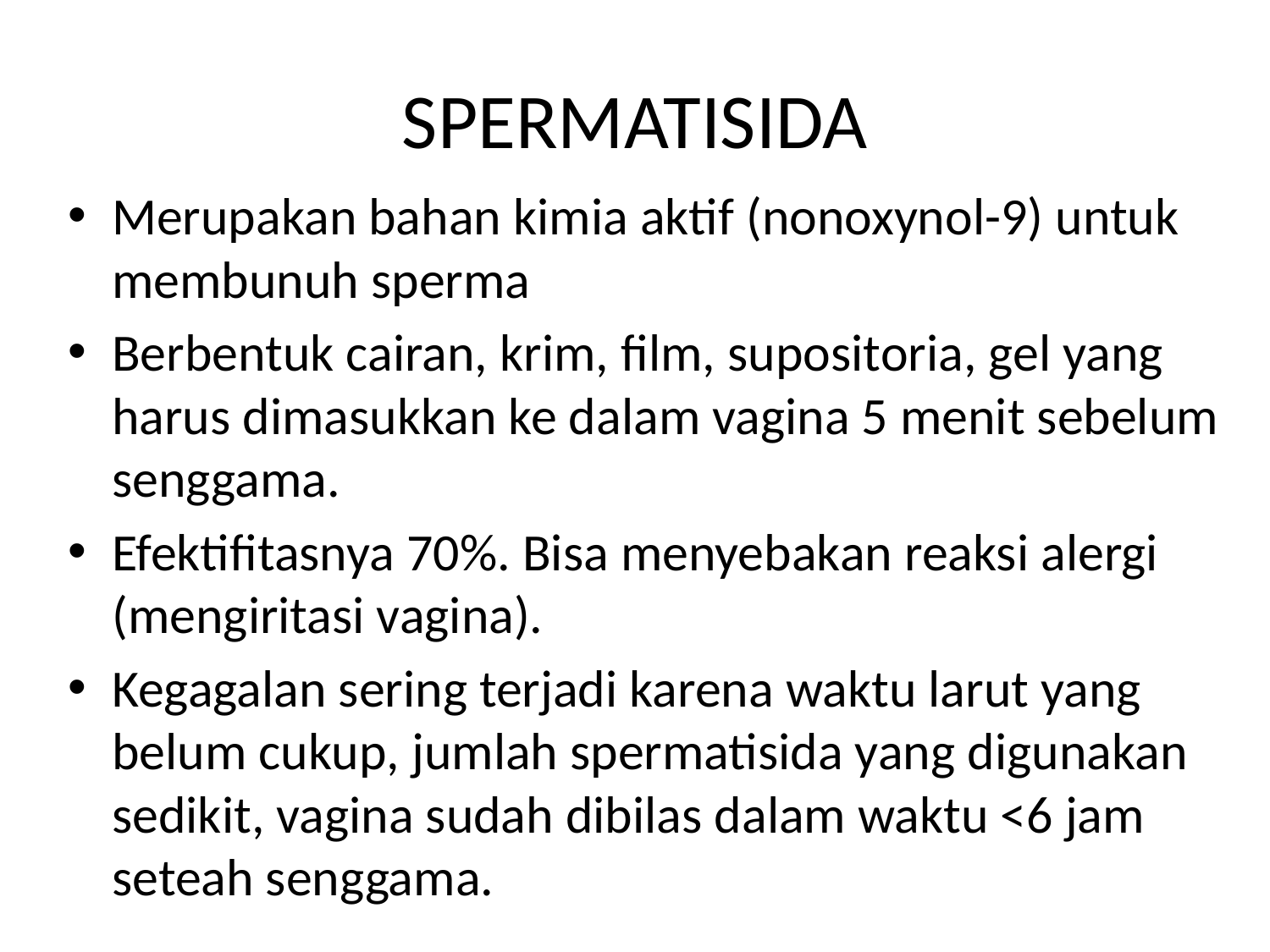

# SPERMATISIDA
Merupakan bahan kimia aktif (nonoxynol-9) untuk membunuh sperma
Berbentuk cairan, krim, film, supositoria, gel yang harus dimasukkan ke dalam vagina 5 menit sebelum senggama.
Efektifitasnya 70%. Bisa menyebakan reaksi alergi (mengiritasi vagina).
Kegagalan sering terjadi karena waktu larut yang belum cukup, jumlah spermatisida yang digunakan sedikit, vagina sudah dibilas dalam waktu <6 jam seteah senggama.